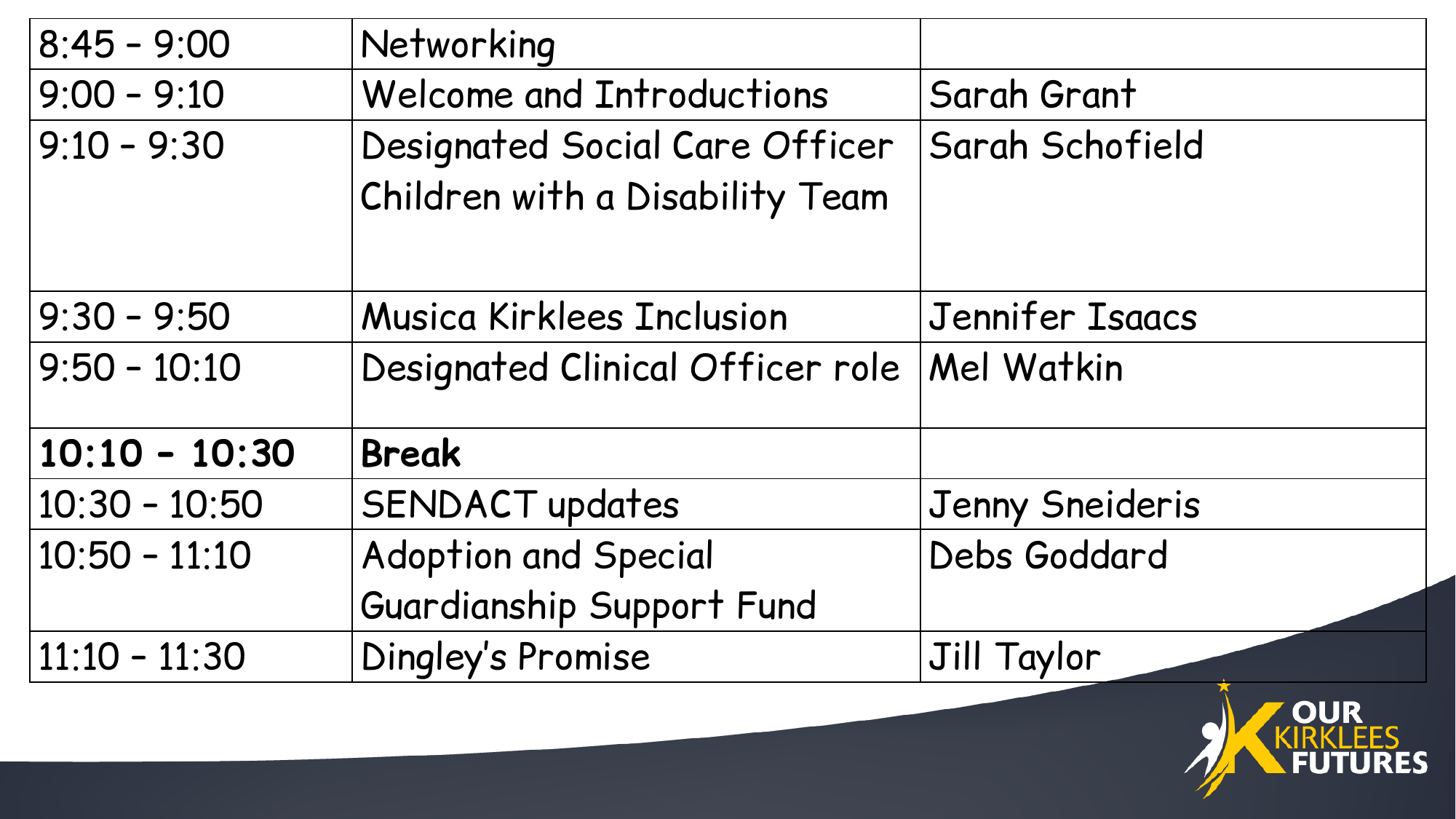

| 8:45 – 9:00 | Networking |  |
| --- | --- | --- |
| 9:00 – 9:10 | Welcome and Introductions | Sarah Grant |
| 9:10 – 9:30 | Designated Social Care Officer Children with a Disability Team | Sarah Schofield |
| 9:30 – 9:50 | Musica Kirklees Inclusion | Jennifer Isaacs |
| 9:50 – 10:10 | Designated Clinical Officer role | Mel Watkin |
| 10:10 – 10:30 | Break |  |
| 10:30 – 10:50 | SENDACT updates | Jenny Sneideris |
| 10:50 – 11:10 | Adoption and Special Guardianship Support Fund | Debs Goddard |
| 11:10 – 11:30 | Dingley’s Promise | Jill Taylor |